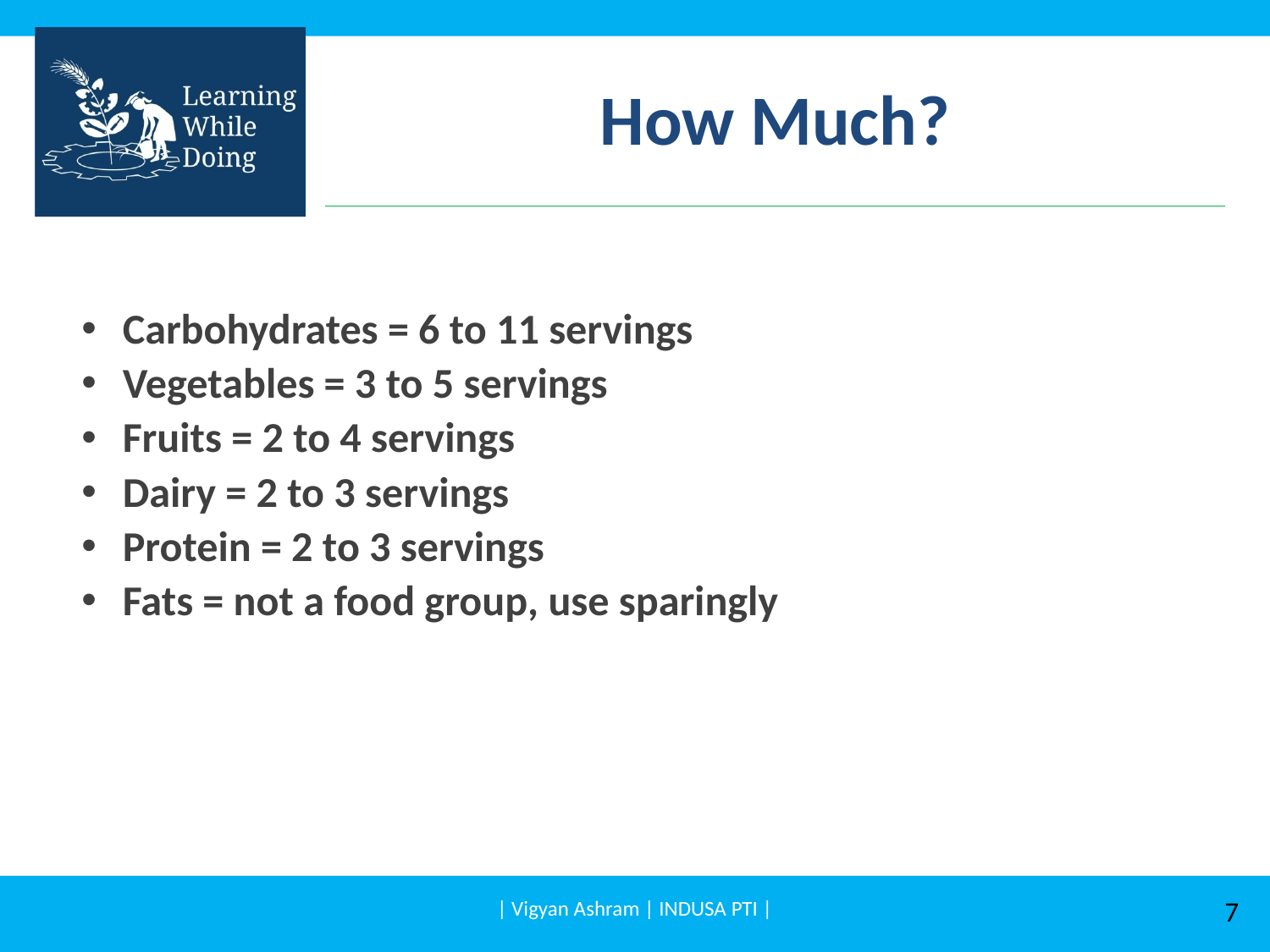

# How Much?
Carbohydrates = 6 to 11 servings
Vegetables = 3 to 5 servings
Fruits = 2 to 4 servings
Dairy = 2 to 3 servings
Protein = 2 to 3 servings
Fats = not a food group, use sparingly
| Vigyan Ashram | INDUSA PTI |
7